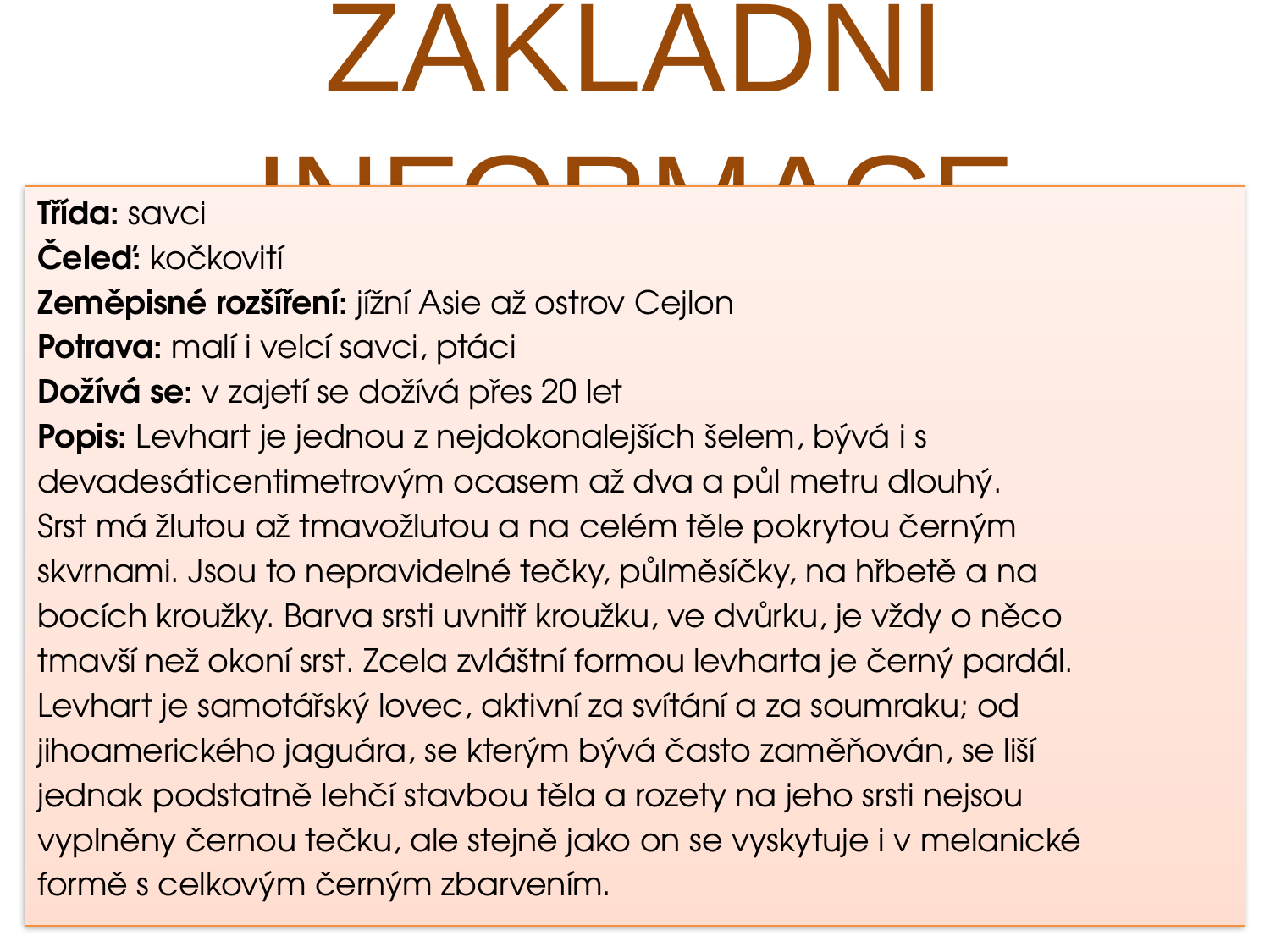

# ZÁKLADNÍ INFORMACE
Třída: savci
Čeleď: kočkovití
Zeměpisné rozšíření: jížní Asie až ostrov Cejlon
Potrava: malí i velcí savci, ptáci
Dožívá se: v zajetí se dožívá přes 20 let
Popis: Levhart je jednou z nejdokonalejších šelem, bývá i s
devadesáticentimetrovým ocasem až dva a půl metru dlouhý.
Srst má žlutou až tmavožlutou a na celém těle pokrytou černým
skvrnami. Jsou to nepravidelné tečky, půlměsíčky, na hřbetě a na
bocích kroužky. Barva srsti uvnitř kroužku, ve dvůrku, je vždy o něco
tmavší než okoní srst. Zcela zvláštní formou levharta je černý pardál.
Levhart je samotářský lovec, aktivní za svítání a za soumraku; od
jihoamerického jaguára, se kterým bývá často zaměňován, se liší
jednak podstatně lehčí stavbou těla a rozety na jeho srsti nejsou
vyplněny černou tečku, ale stejně jako on se vyskytuje i v melanické
formě s celkovým černým zbarvením.